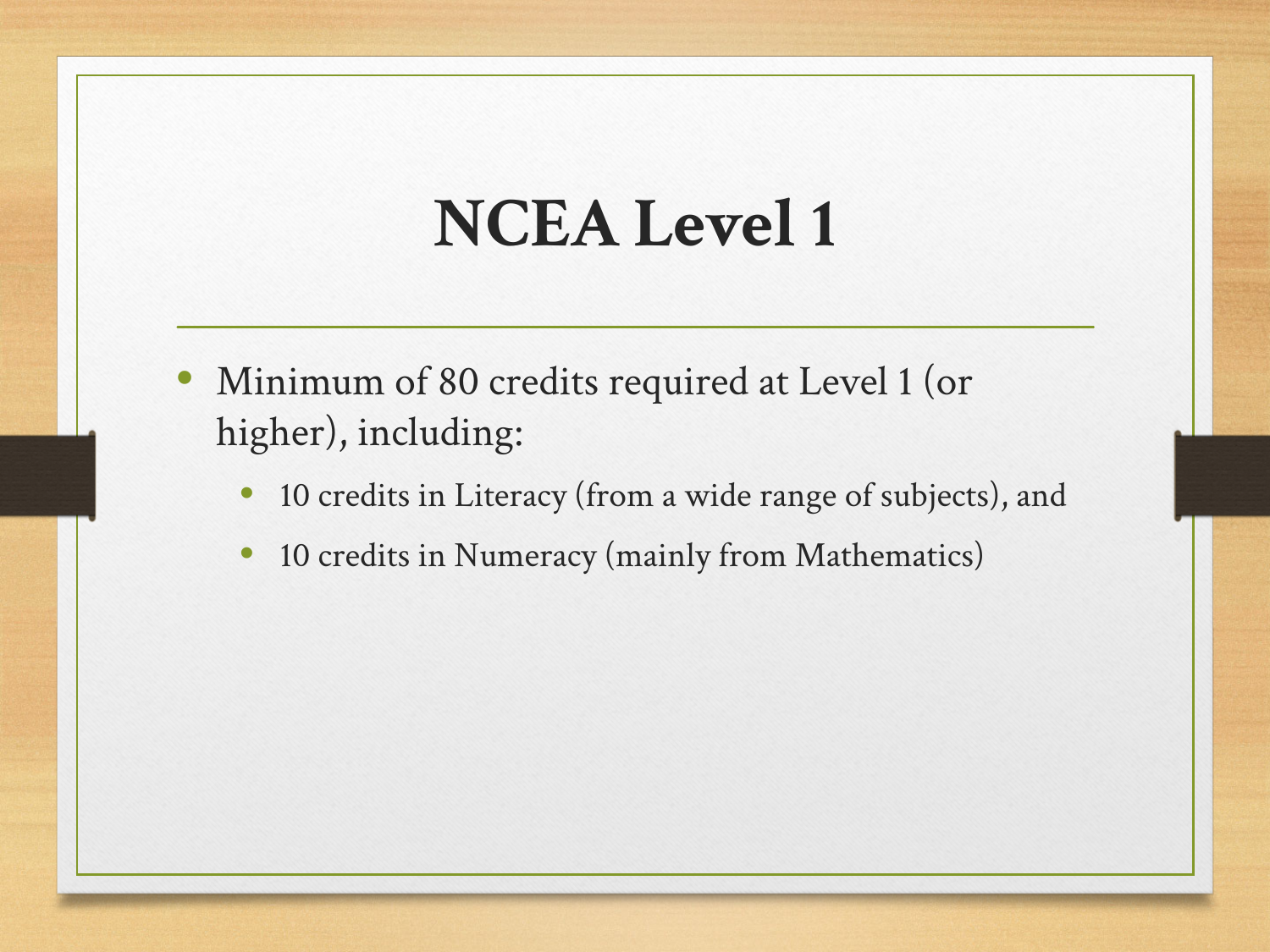

# NCEA Level 1
Minimum of 80 credits required at Level 1 (or higher), including:
10 credits in Literacy (from a wide range of subjects), and
10 credits in Numeracy (mainly from Mathematics)